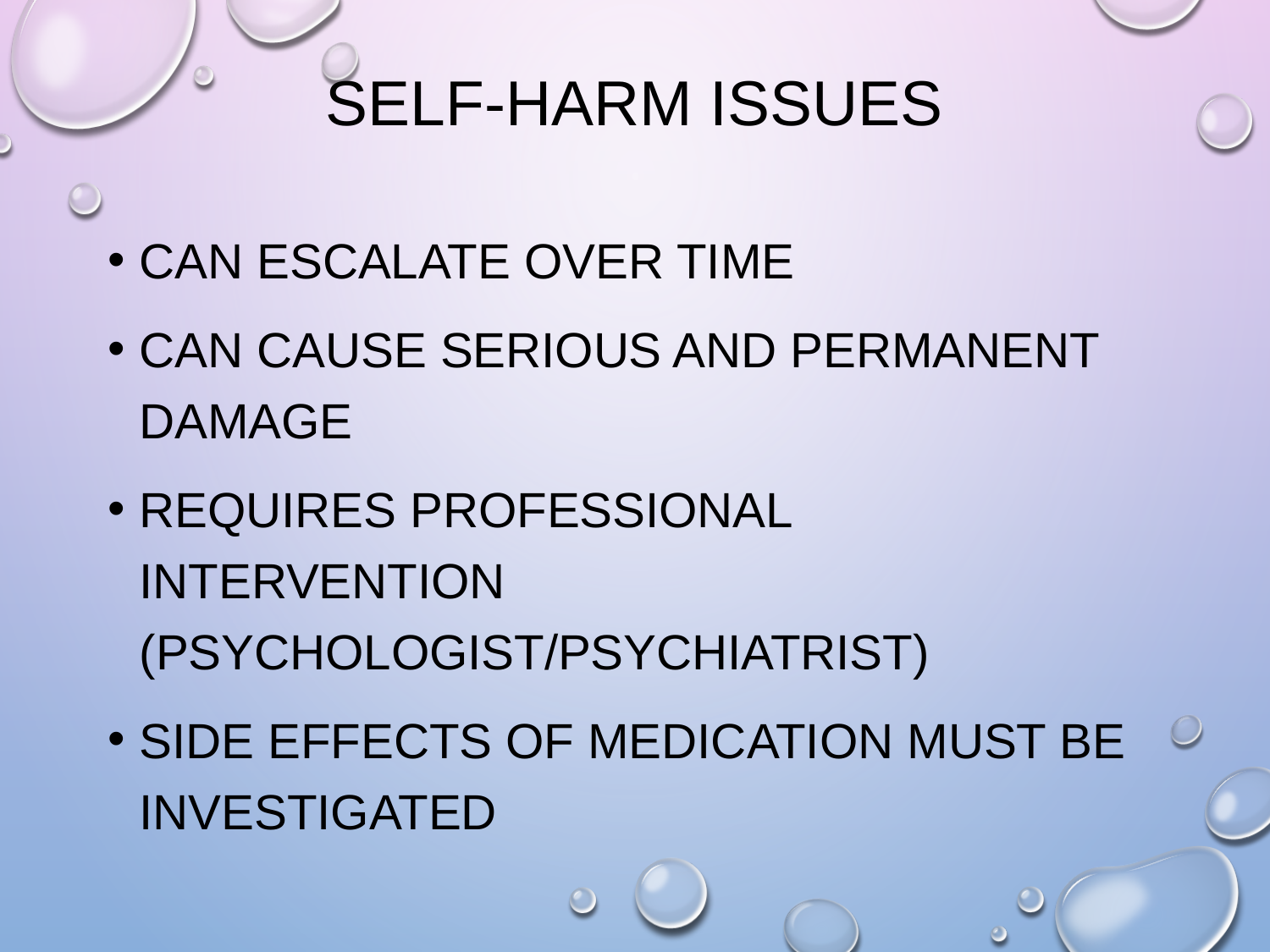

# Self-harm issues
Can escalate over time
Can cause serious and permanent damage
Requires professional intervention (psychologist/psychiatrist)
Side effects of medication MUST be investigated